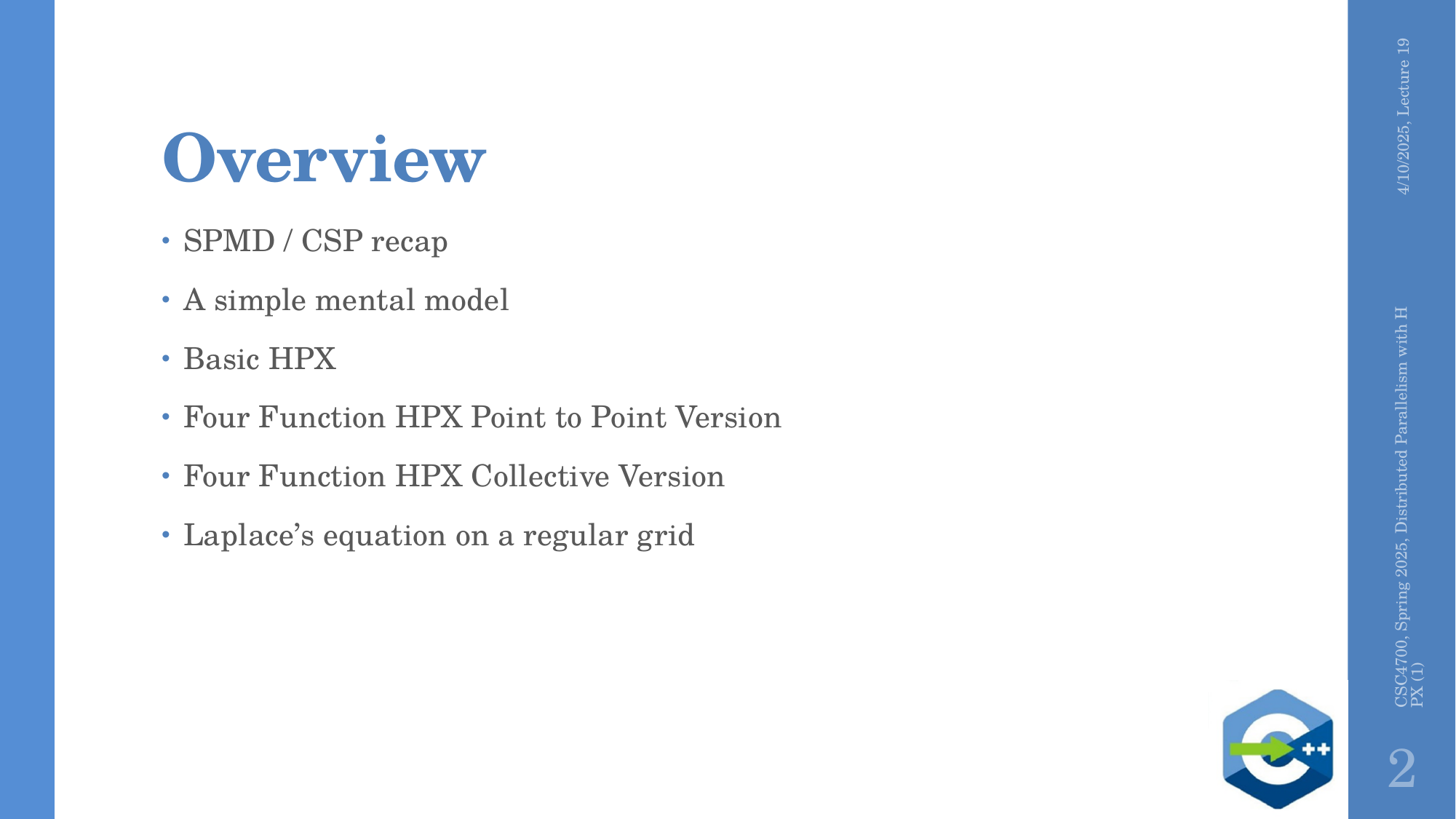

# Overview
4/10/2025, Lecture 19
SPMD / CSP recap
A simple mental model
Basic HPX
Four Function HPX Point to Point Version
Four Function HPX Collective Version
Laplace’s equation on a regular grid
CSC4700, Spring 2025, Distributed Parallelism with HPX (1)
2